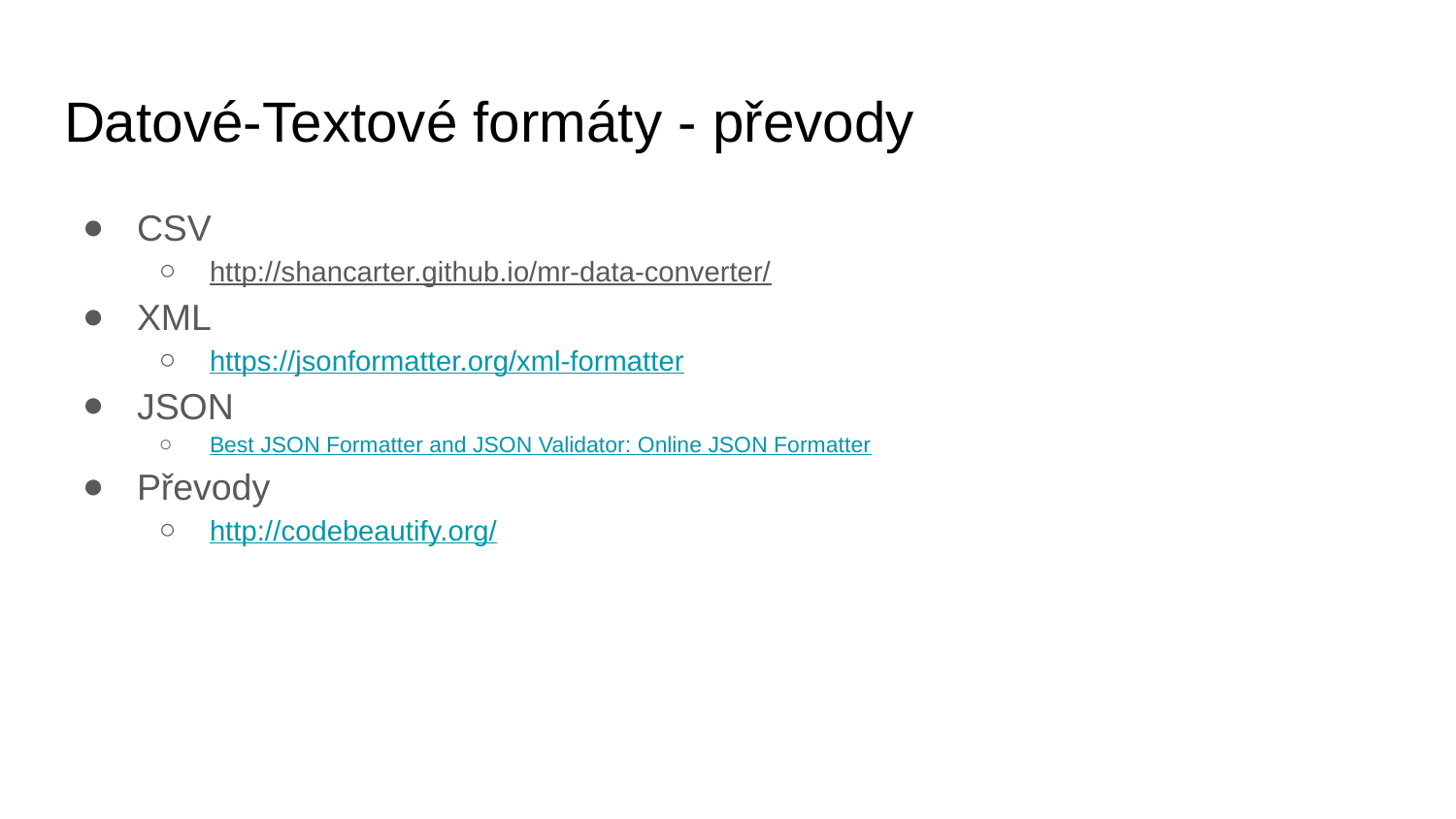

# Datové-Textové formáty - převody
CSV
http://shancarter.github.io/mr-data-converter/
XML
https://jsonformatter.org/xml-formatter
JSON
Best JSON Formatter and JSON Validator: Online JSON Formatter
Převody
http://codebeautify.org/